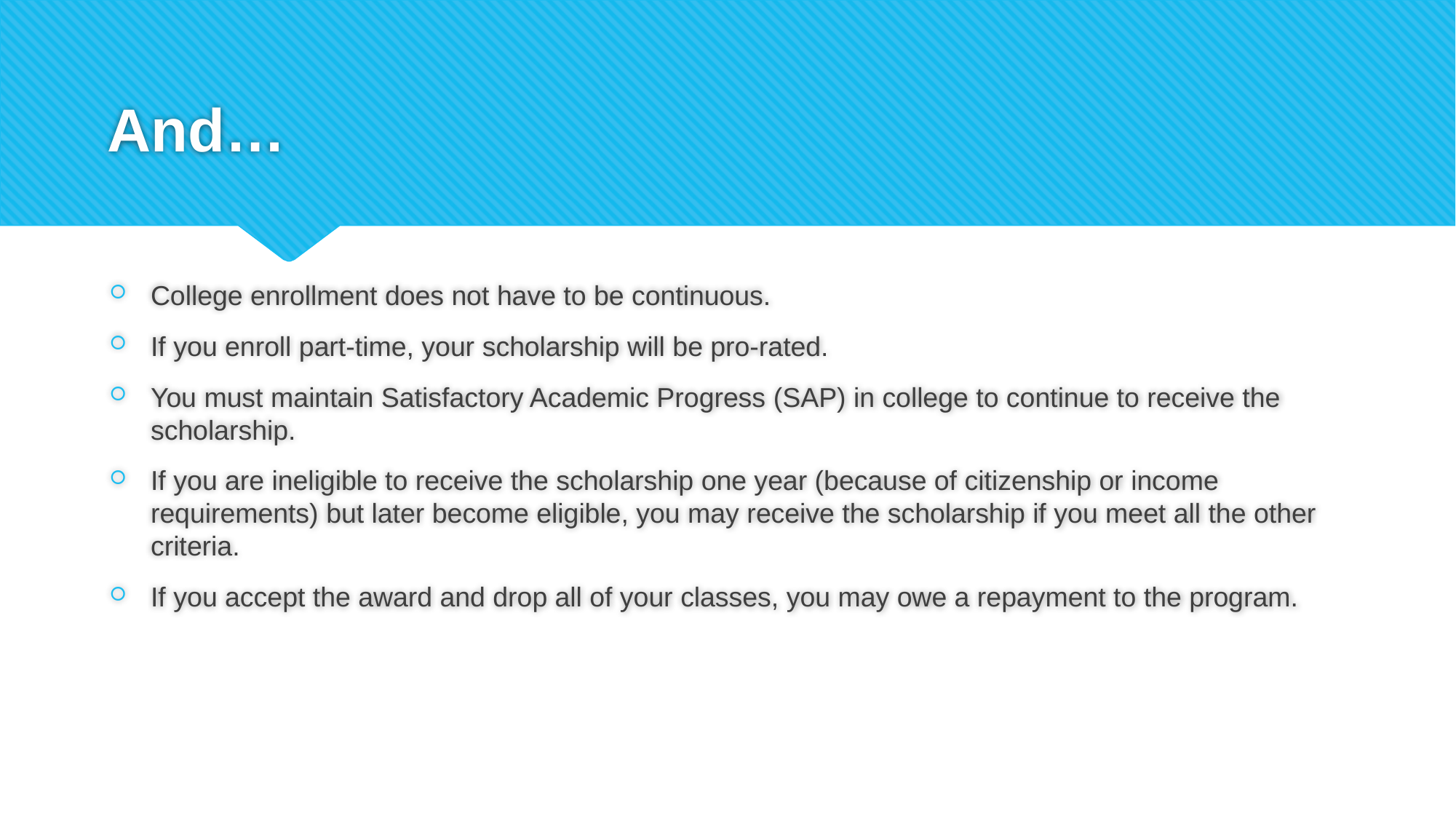

# And…
College enrollment does not have to be continuous.
If you enroll part-time, your scholarship will be pro-rated.
You must maintain Satisfactory Academic Progress (SAP) in college to continue to receive the scholarship.
If you are ineligible to receive the scholarship one year (because of citizenship or income requirements) but later become eligible, you may receive the scholarship if you meet all the other criteria.
If you accept the award and drop all of your classes, you may owe a repayment to the program.